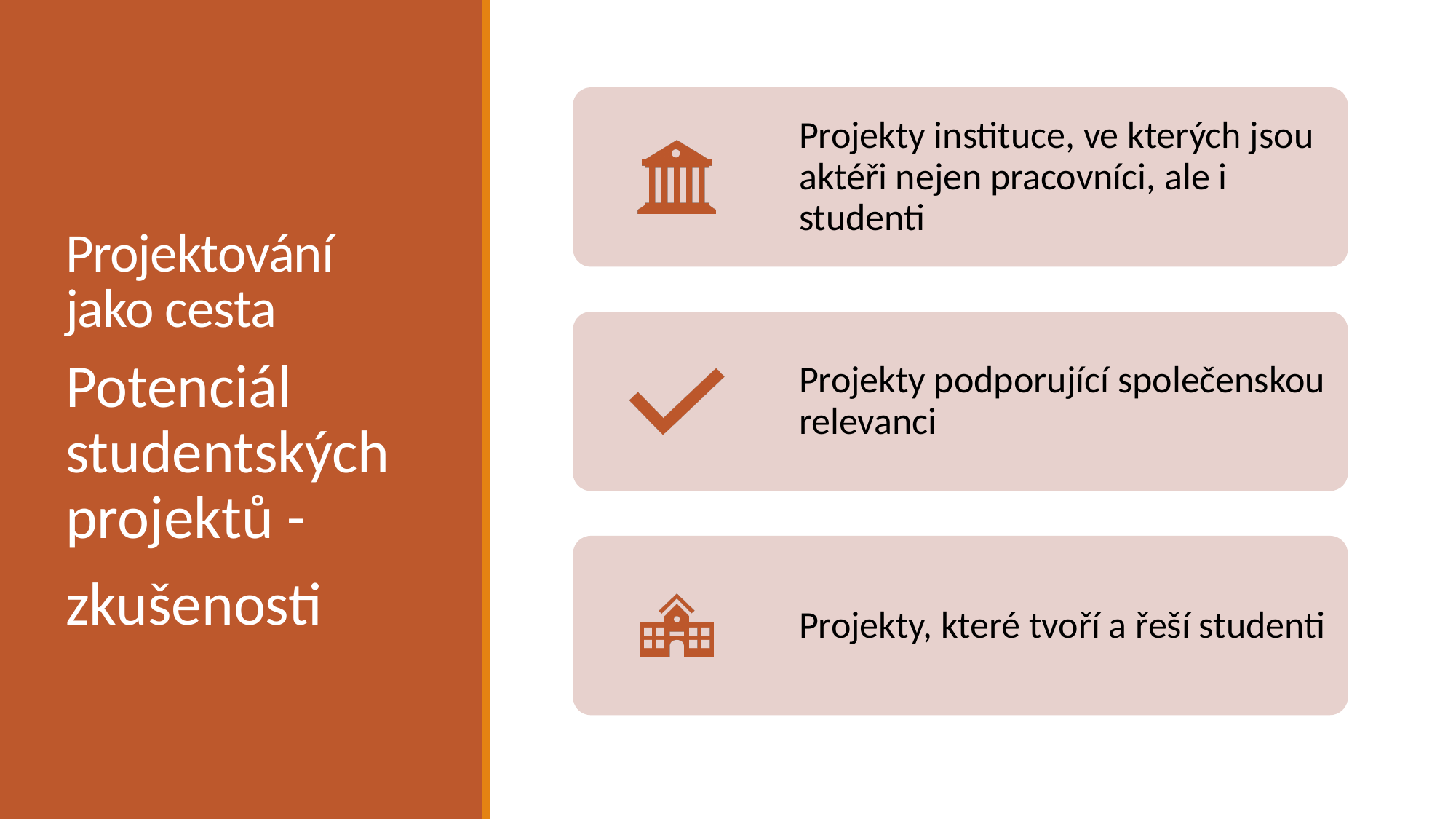

# Projektování jako cesta
Projekty instituce, ve kterých jsou aktéři nejen pracovníci, ale i studenti
Projekty podporující společenskou relevanci
Projekty, které tvoří a řeší studenti
Potenciál studentských projektů -
zkušenosti